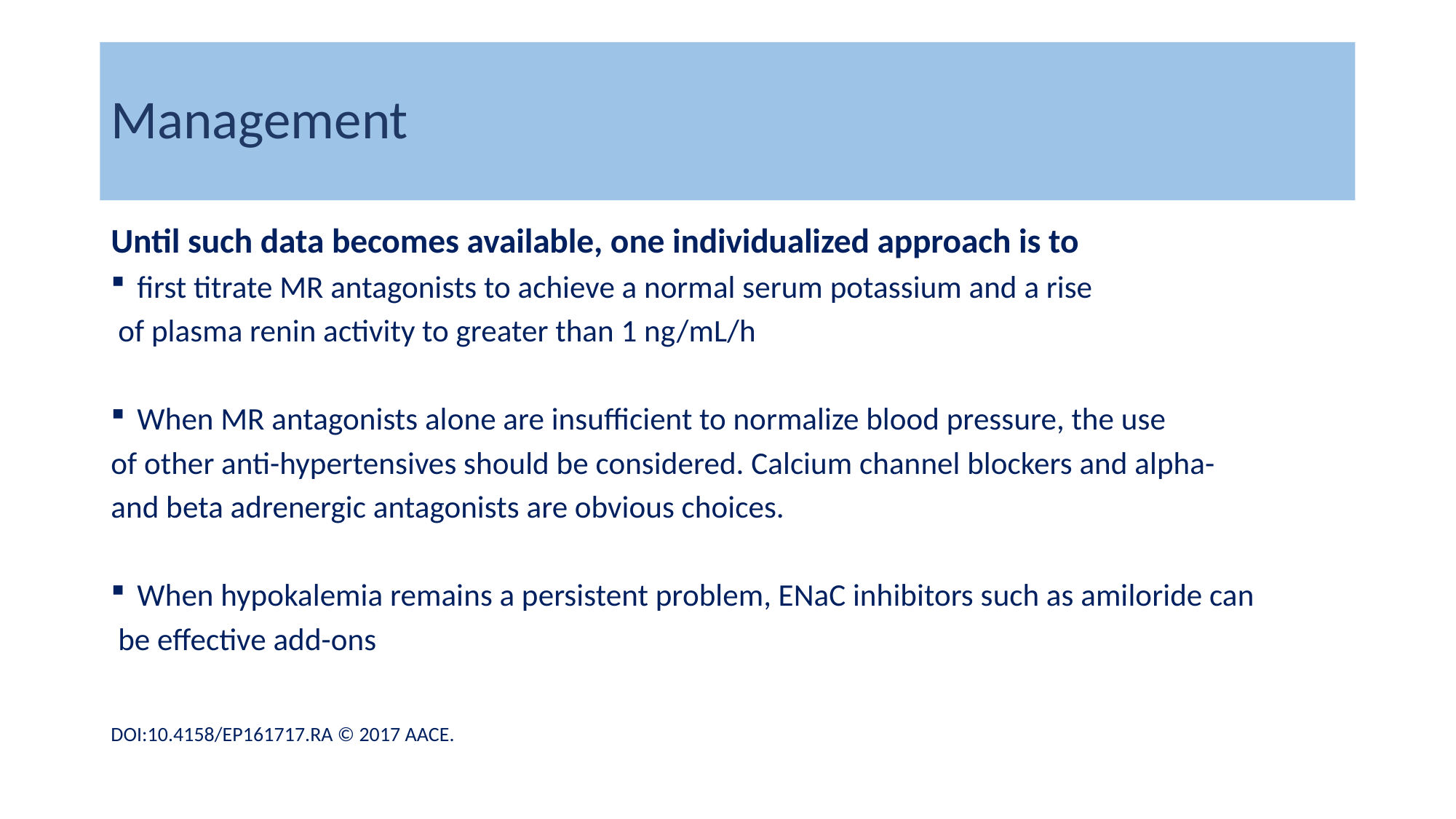

# Management
Until such data becomes available, one individualized approach is to
first titrate MR antagonists to achieve a normal serum potassium and a rise
 of plasma renin activity to greater than 1 ng/mL/h

When MR antagonists alone are insufficient to normalize blood pressure, the use
of other anti-hypertensives should be considered. Calcium channel blockers and alpha-
and beta adrenergic antagonists are obvious choices.

When hypokalemia remains a persistent problem, ENaC inhibitors such as amiloride can
 be effective add-ons

DOI:10.4158/EP161717.RA © 2017 AACE.